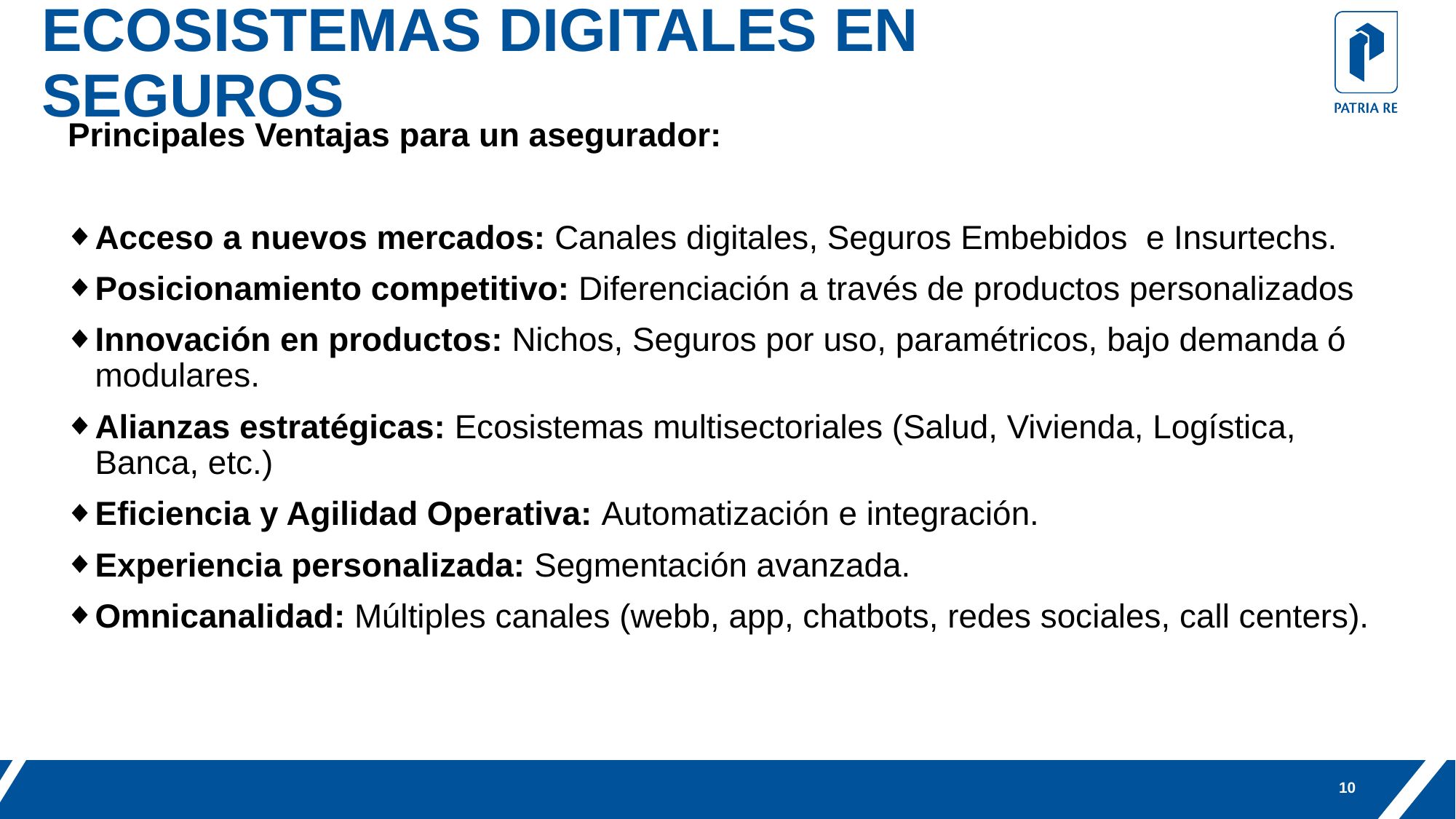

ECOSISTEMAS DIGITALES EN SEGUROS
Principales Ventajas para un asegurador:

Acceso a nuevos mercados: Canales digitales, Seguros Embebidos  e Insurtechs.
Posicionamiento competitivo: Diferenciación a través de productos personalizados
Innovación en productos: Nichos, Seguros por uso, paramétricos, bajo demanda ó modulares.
Alianzas estratégicas: Ecosistemas multisectoriales (Salud, Vivienda, Logística, Banca, etc.)
Eficiencia y Agilidad Operativa: Automatización e integración.
Experiencia personalizada: Segmentación avanzada.
Omnicanalidad: Múltiples canales (webb, app, chatbots, redes sociales, call centers).

10